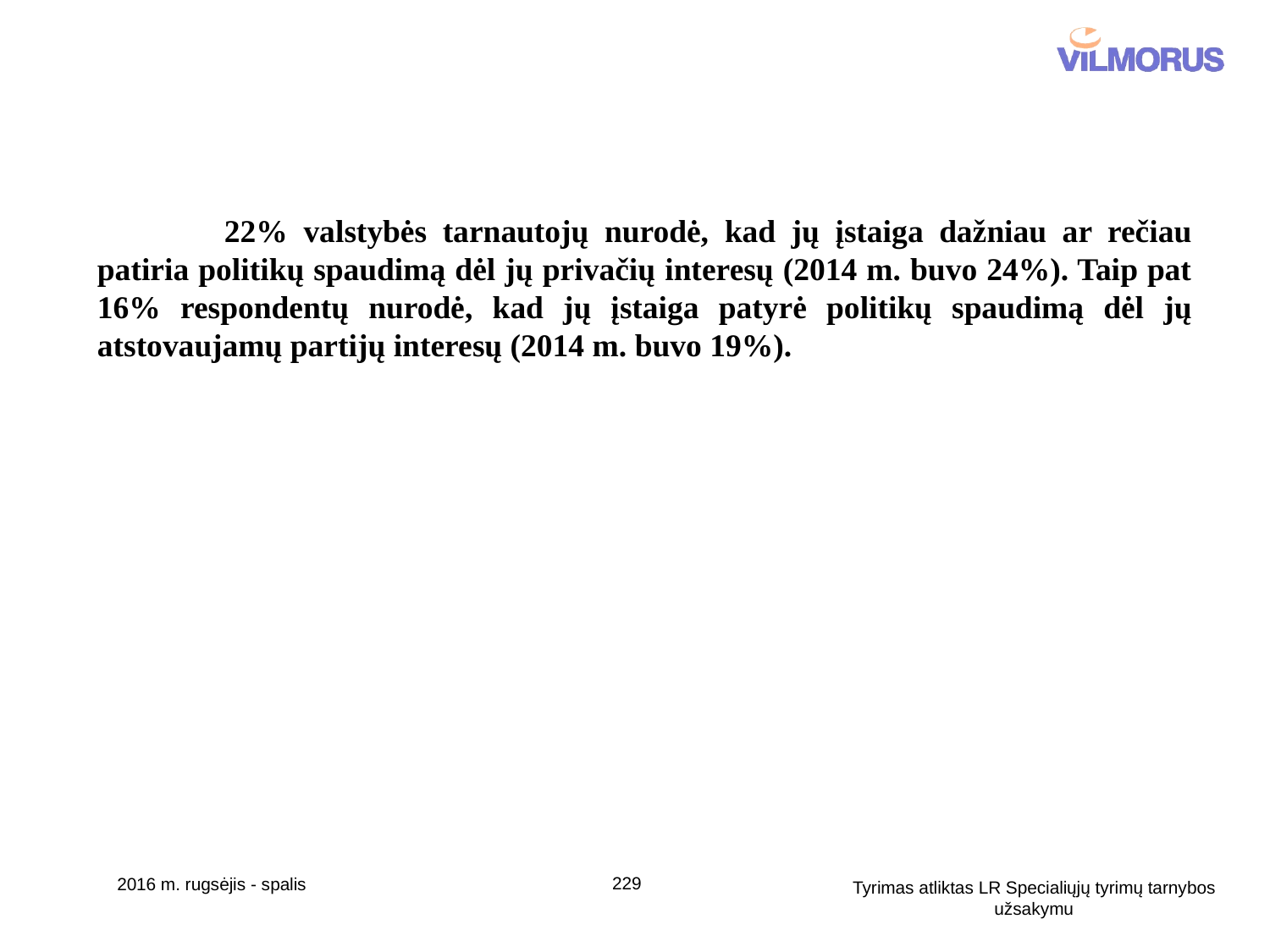

22% valstybės tarnautojų nurodė, kad jų įstaiga dažniau ar rečiau patiria politikų spaudimą dėl jų privačių interesų (2014 m. buvo 24%). Taip pat 16% respondentų nurodė, kad jų įstaiga patyrė politikų spaudimą dėl jų atstovaujamų partijų interesų (2014 m. buvo 19%).

229
2016 m. rugsėjis - spalis
Tyrimas atliktas LR Specialiųjų tyrimų tarnybos užsakymu